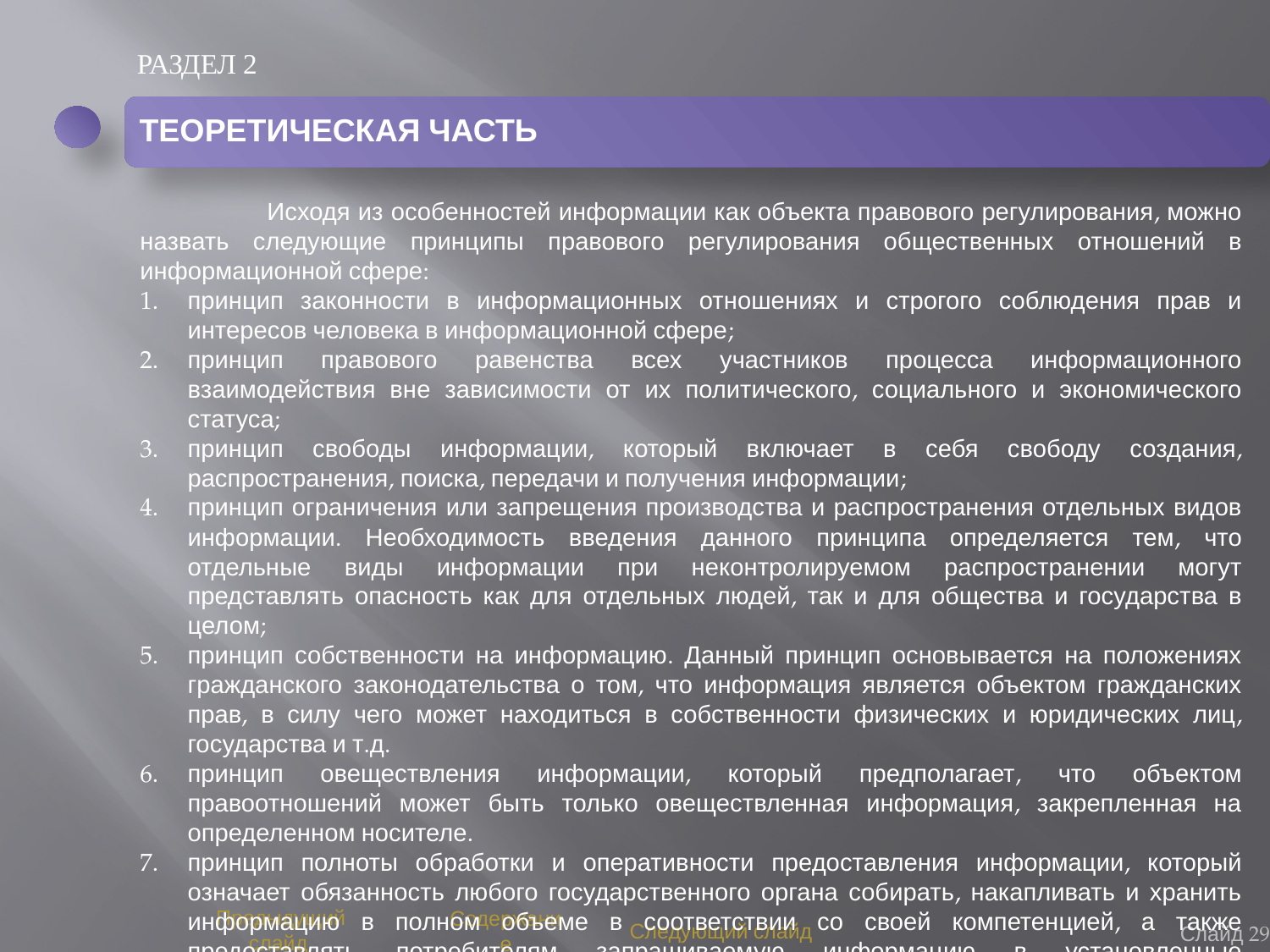

РАЗДЕЛ 2

ТЕОРЕТИЧЕСКАЯ ЧАСТЬ

	Исходя из особенностей информации как объекта правового регулирования, можно назвать следующие принципы правового регулирования общественных отношений в информационной сфере:
принцип законности в информационных отношениях и строгого соблюдения прав и интересов человека в информационной сфере;
принцип правового равенства всех участников процесса информационного взаимодействия вне зависимости от их политического, социального и экономического статуса;
принцип свободы информации, который включает в себя свободу создания, распространения, поиска, передачи и получения информации;
принцип ограничения или запрещения производства и распространения отдельных видов информации. Необходимость введения данного принципа определяется тем, что отдельные виды информации при неконтролируемом распространении могут представлять опасность как для отдельных людей, так и для общества и государства в целом;
принцип собственности на информацию. Данный принцип основывается на положениях гражданского законодательства о том, что информация является объектом гражданских прав, в силу чего может находиться в собственности физических и юридических лиц, государства и т.д.
принцип овеществления информации, который предполагает, что объектом правоотношений может быть только овеществленная информация, закрепленная на определенном носителе.
принцип полноты обработки и оперативности предоставления информации, который означает обязанность любого государственного органа собирать, накапливать и хранить информацию в полном объеме в соответствии со своей компетенцией, а также предоставлять потребителям запрашиваемую информацию в установленные законодательством сроки;

Слайд 29
Предыдущий слайд
Содержание
Следующий слайд